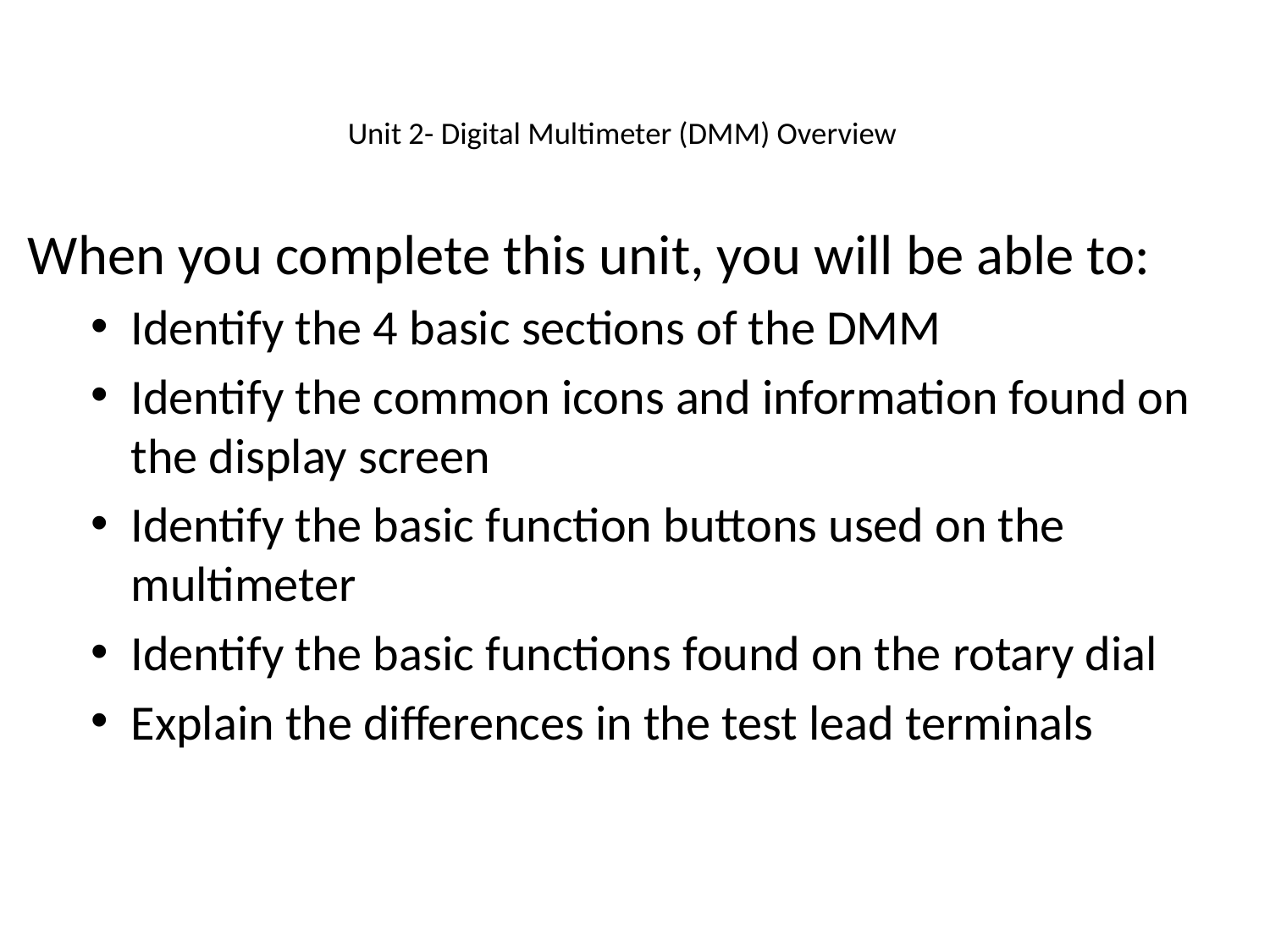

# Unit 2- Digital Multimeter (DMM) Overview
When you complete this unit, you will be able to:
Identify the 4 basic sections of the DMM
Identify the common icons and information found on the display screen
Identify the basic function buttons used on the multimeter
Identify the basic functions found on the rotary dial
Explain the differences in the test lead terminals